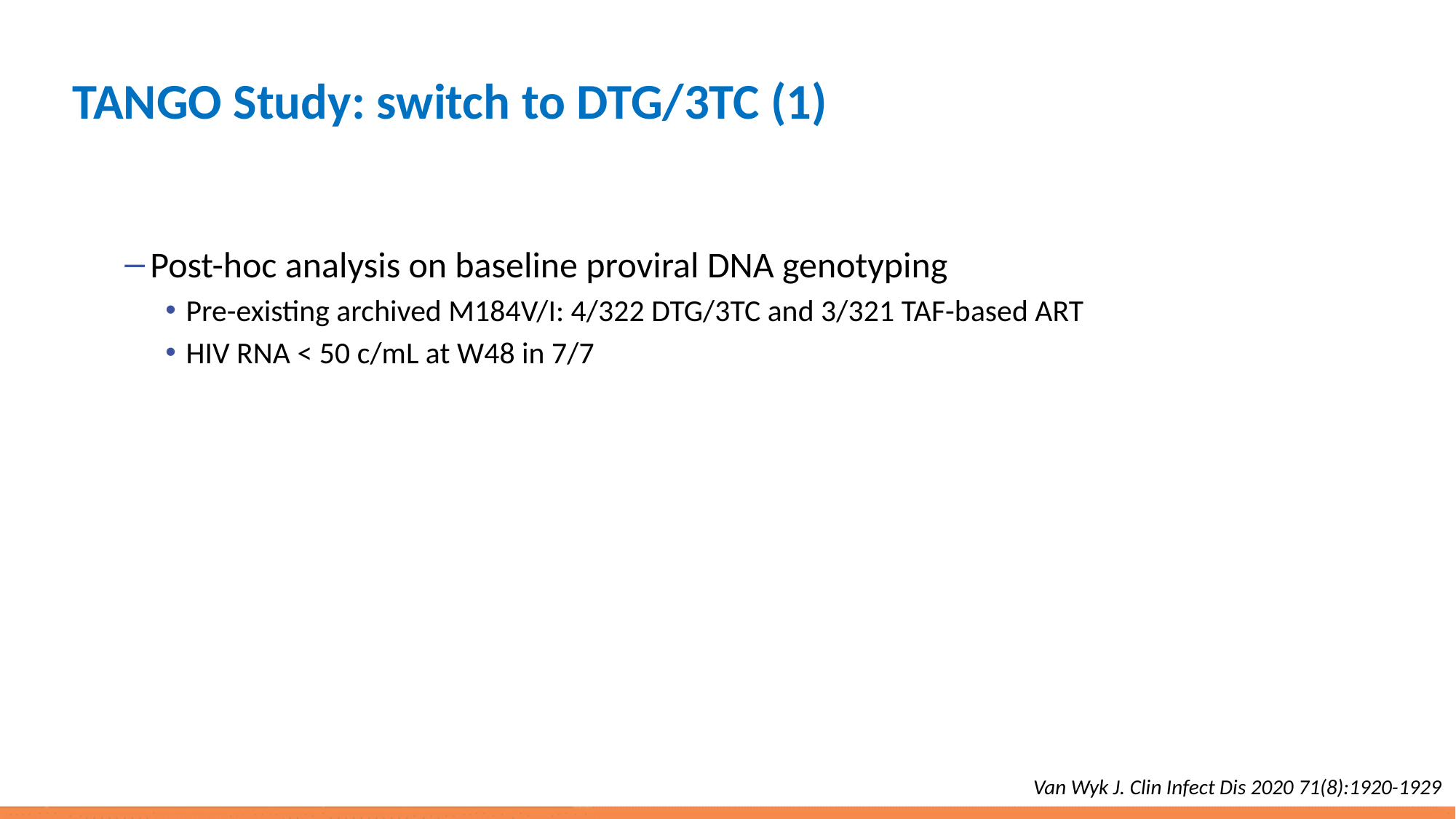

# TANGO Study: switch to DTG/3TC (1)
Post-hoc analysis on baseline proviral DNA genotyping
Pre-existing archived M184V/I: 4/322 DTG/3TC and 3/321 TAF-based ART
HIV RNA < 50 c/mL at W48 in 7/7
Van Wyk J. Clin Infect Dis 2020 71(8):1920-1929